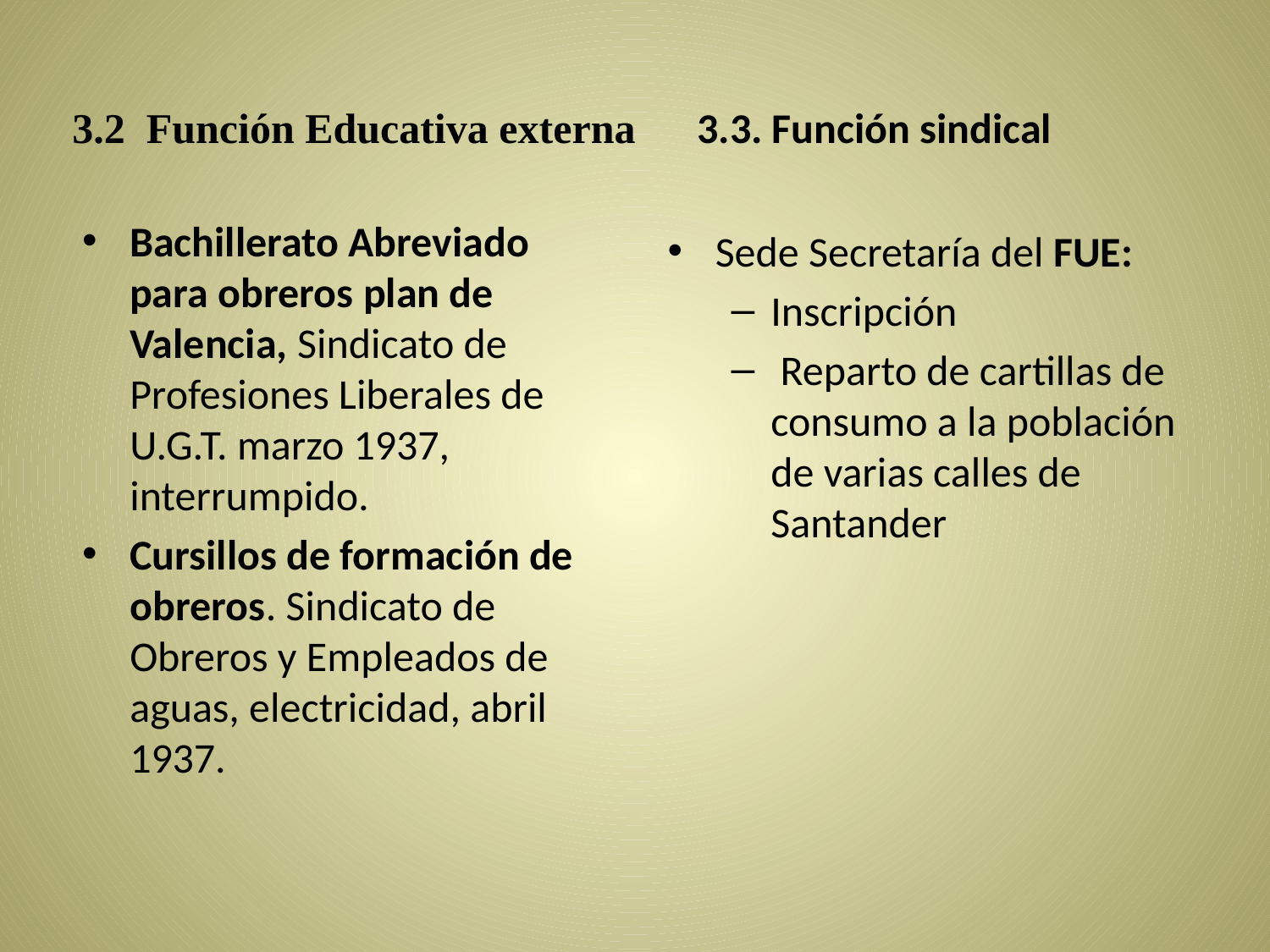

3.2  Función Educativa externa
3.3. Función sindical
Bachillerato Abreviado para obreros plan de Valencia, Sindicato de Profesiones Liberales de U.G.T. marzo 1937, interrumpido.
Cursillos de formación de obreros. Sindicato de Obreros y Empleados de aguas, electricidad, abril 1937.
Sede Secretaría del FUE:
Inscripción
 Reparto de cartillas de consumo a la población de varias calles de Santander